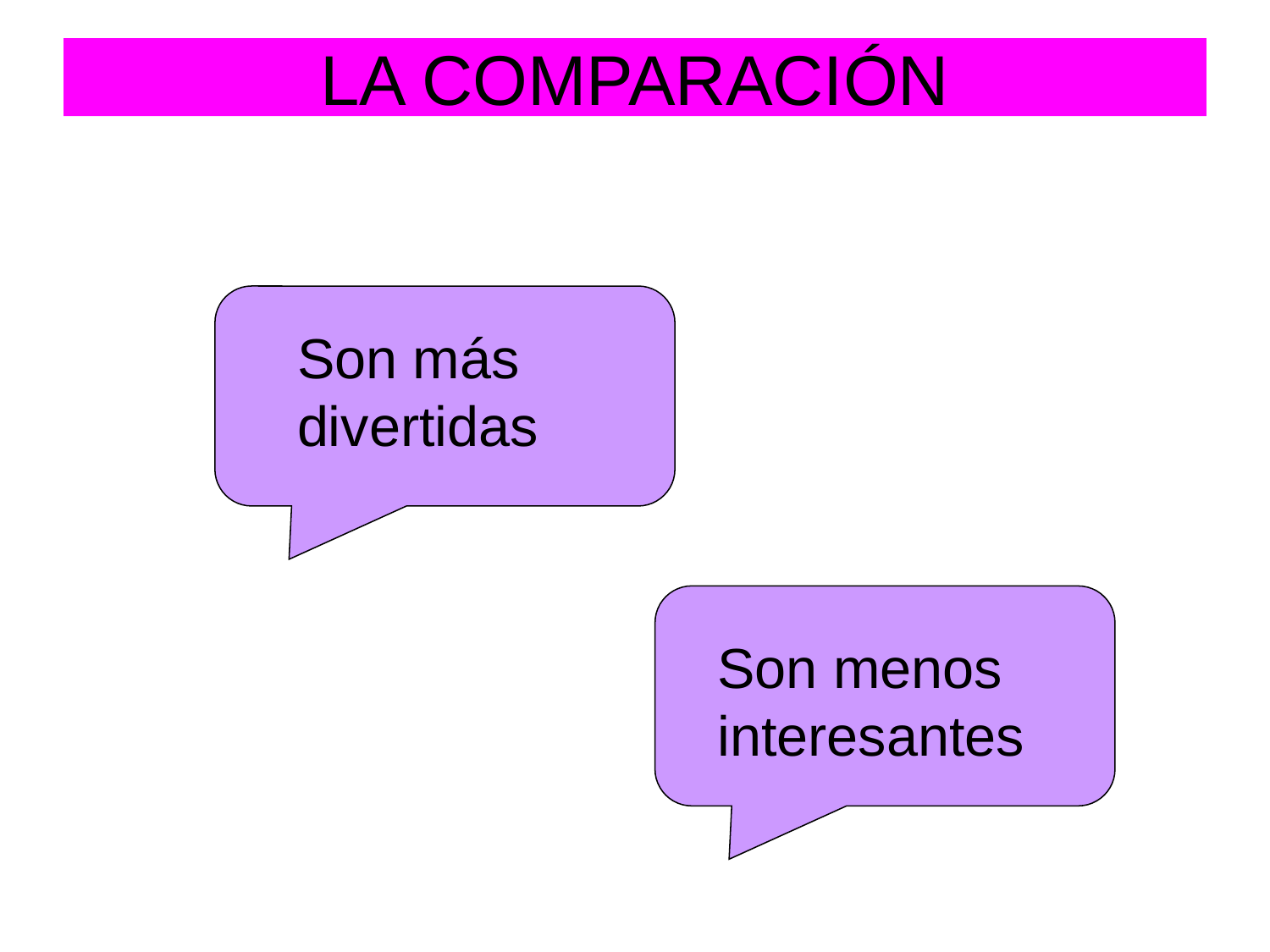

# LA COMPARACIÓN

Son más divertidas

Son menos interesantes